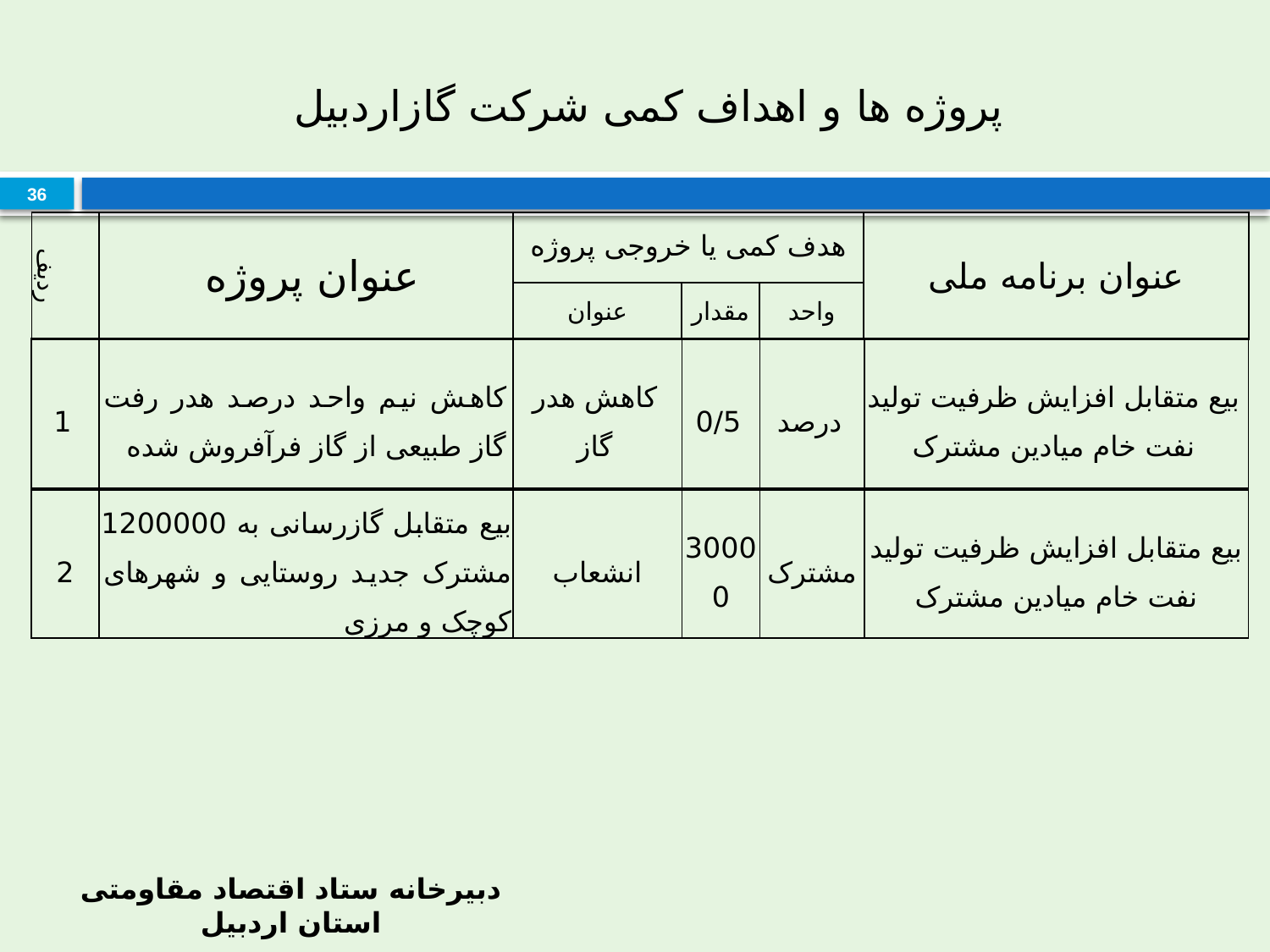

# پروژه ها و اهداف کمی شرکت گازاردبیل
36
| ردیف | عنوان پروژه | هدف کمی یا خروجی پروژه |  |  | عنوان برنامه ملی |
| --- | --- | --- | --- | --- | --- |
|  |  | عنوان | مقدار | واحد |  |
| 1 | کاهش نیم واحد درصد هدر رفت گاز طبیعی از گاز فرآفروش شده | کاهش هدر گاز | 0/5 | درصد | بیع متقابل افزایش ظرفیت تولید نفت خام میادین مشترک |
| --- | --- | --- | --- | --- | --- |
| 2 | بیع متقابل گازرسانی به 1200000 مشترک جدید روستایی و شهرهای کوچک و مرزی | انشعاب | 30000 | مشترک | بیع متقابل افزایش ظرفیت تولید نفت خام میادین مشترک |
| --- | --- | --- | --- | --- | --- |
دبیرخانه ستاد اقتصاد مقاومتی استان اردبیل